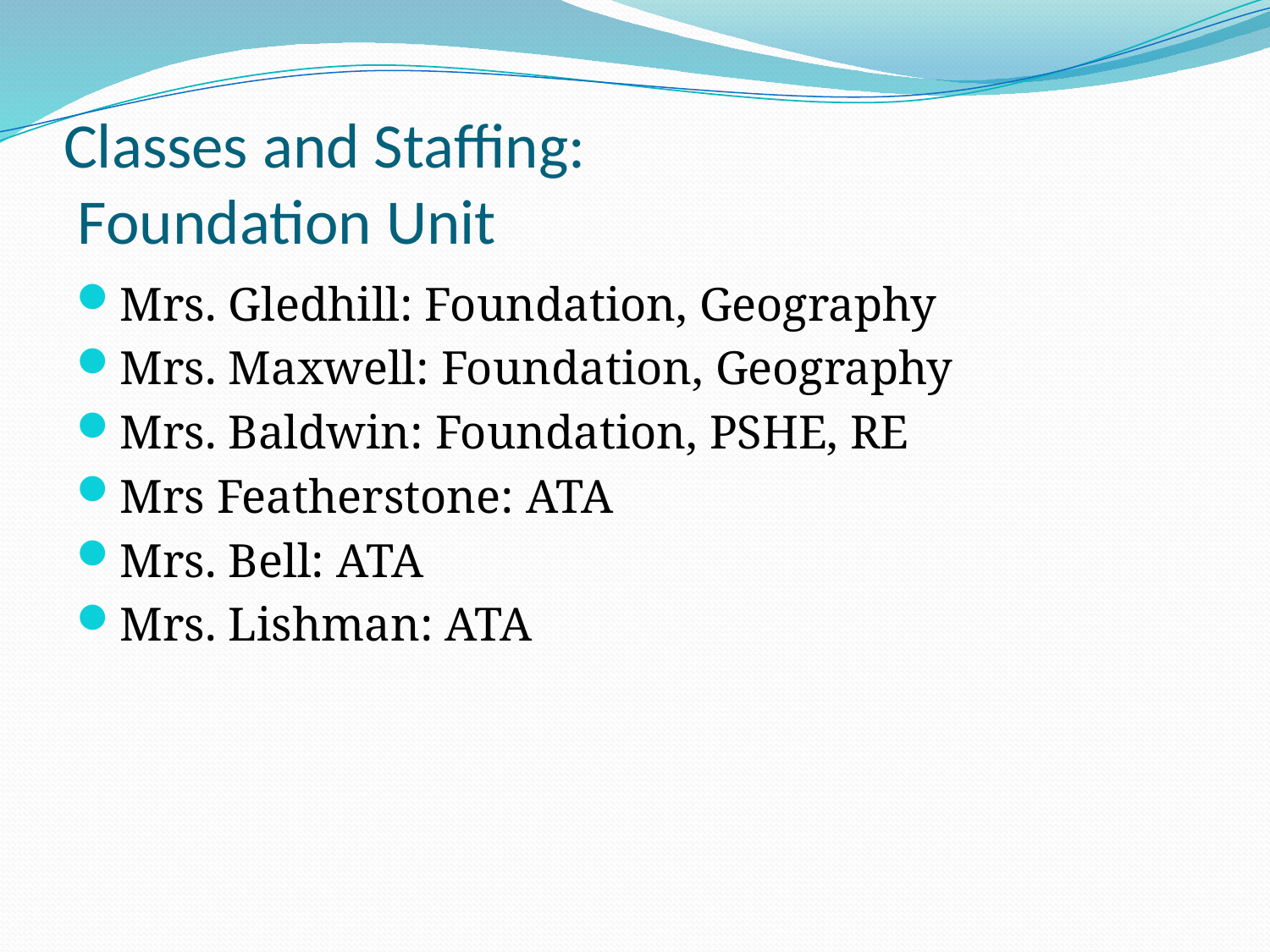

# Classes and Staffing: Foundation Unit
Mrs. Gledhill: Foundation, Geography
Mrs. Maxwell: Foundation, Geography
Mrs. Baldwin: Foundation, PSHE, RE
Mrs Featherstone: ATA
Mrs. Bell: ATA
Mrs. Lishman: ATA